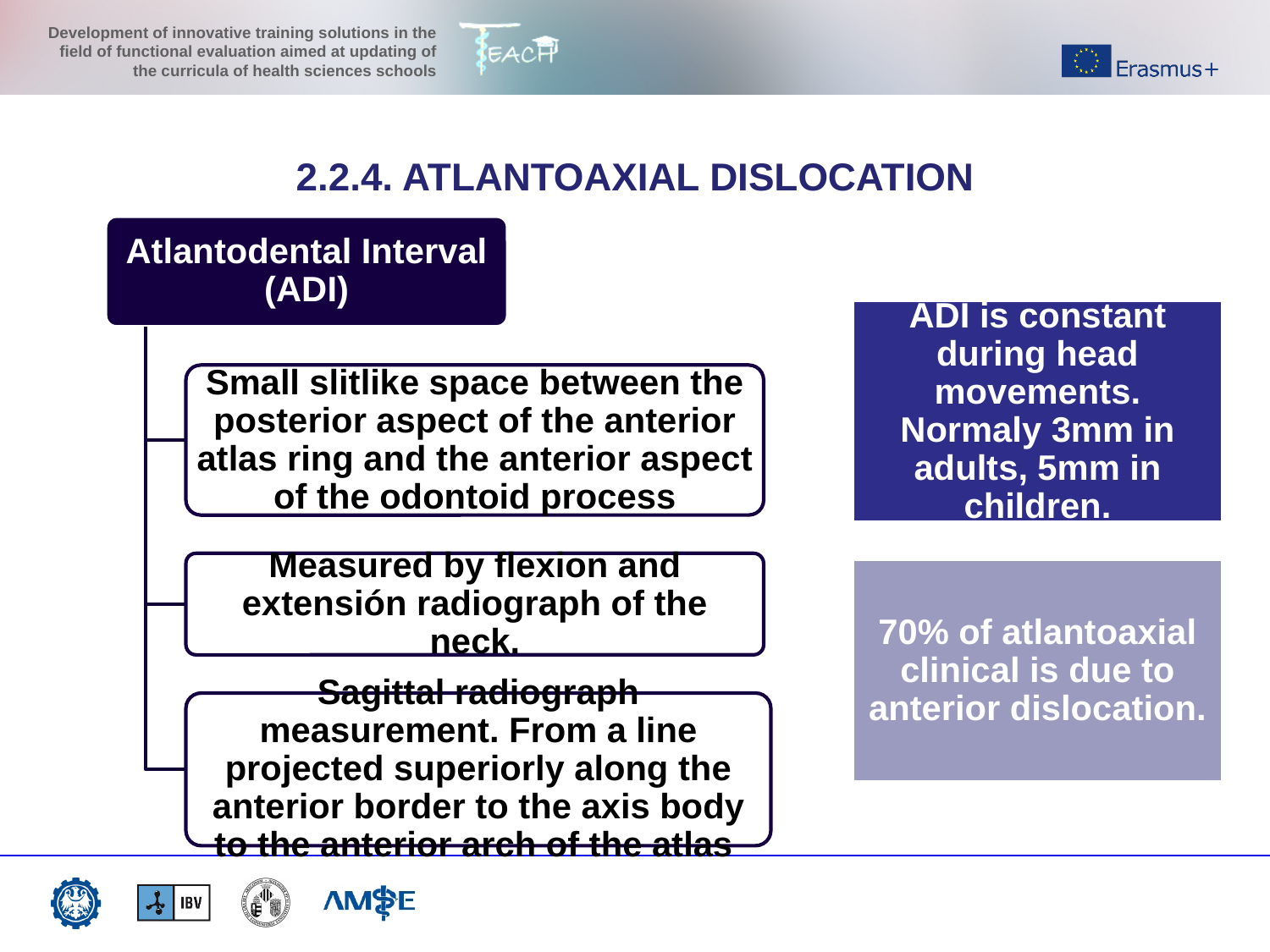

2.2.4. ATLANTOAXIAL DISLOCATION
Atlantodental Interval (ADI)
Small slitlike space between the posterior aspect of the anterior atlas ring and the anterior aspect of the odontoid process
Measured by flexion and extensión radiograph of the neck.
Sagittal radiograph measurement. From a line projected superiorly along the anterior border to the axis body to the anterior arch of the atlas
ADI is constant during head movements. Normaly 3mm in adults, 5mm in children.
70% of atlantoaxial clinical is due to anterior dislocation.